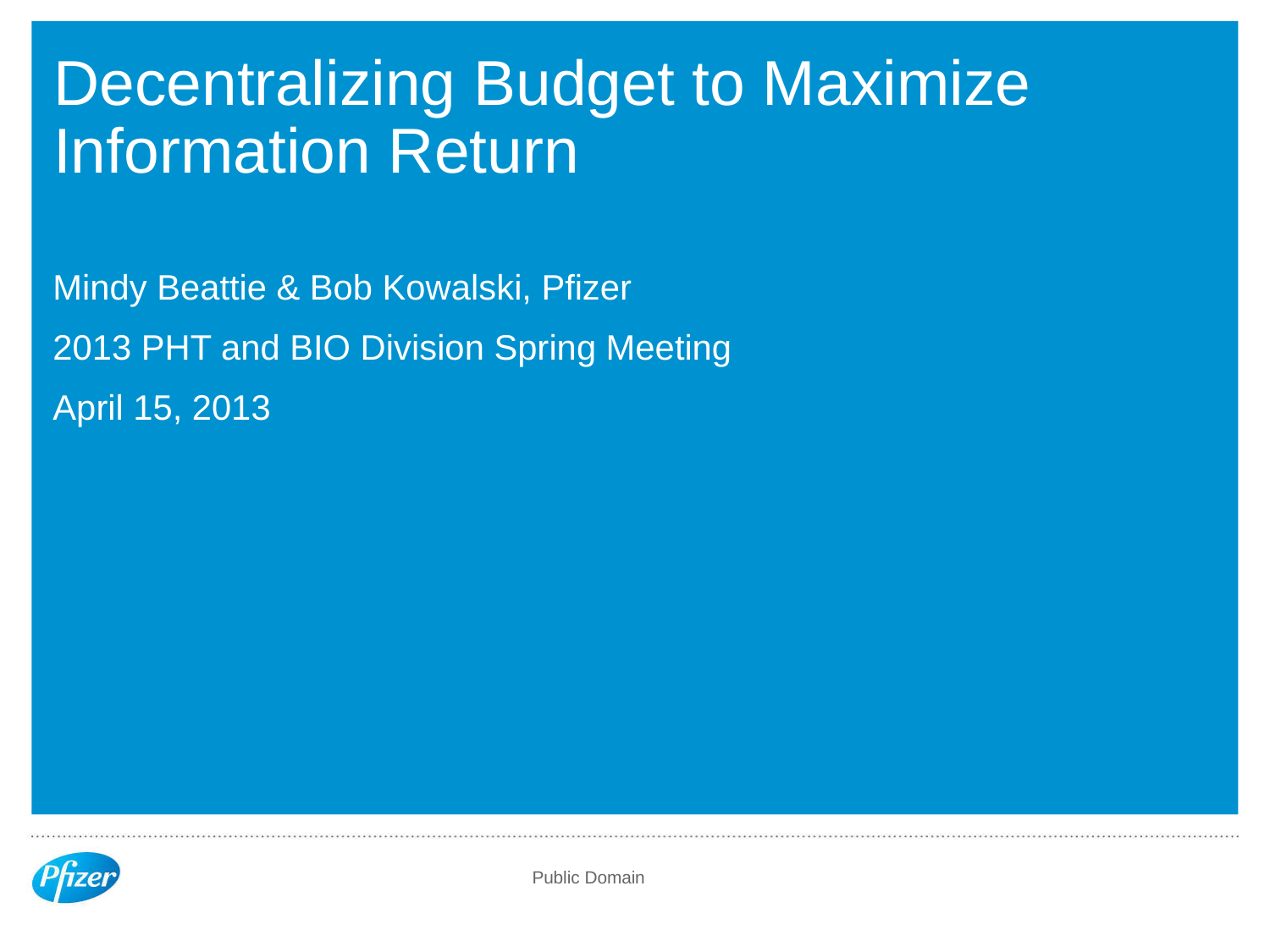

# Decentralizing Budget to Maximize Information Return
Mindy Beattie & Bob Kowalski, Pfizer
2013 PHT and BIO Division Spring Meeting
April 15, 2013